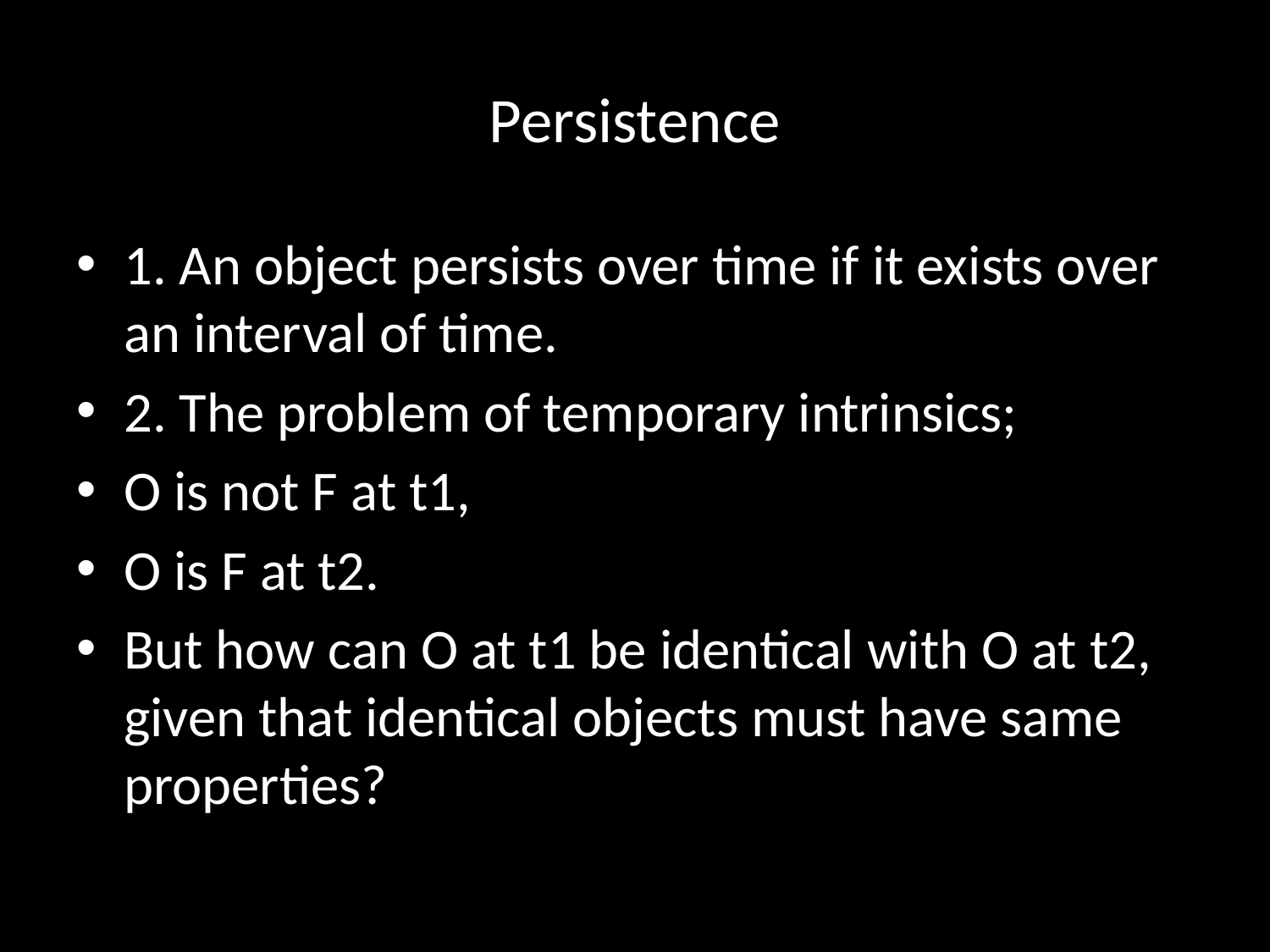

# Persistence
1. An object persists over time if it exists over an interval of time.
2. The problem of temporary intrinsics;
O is not F at t1,
O is F at t2.
But how can O at t1 be identical with O at t2, given that identical objects must have same properties?